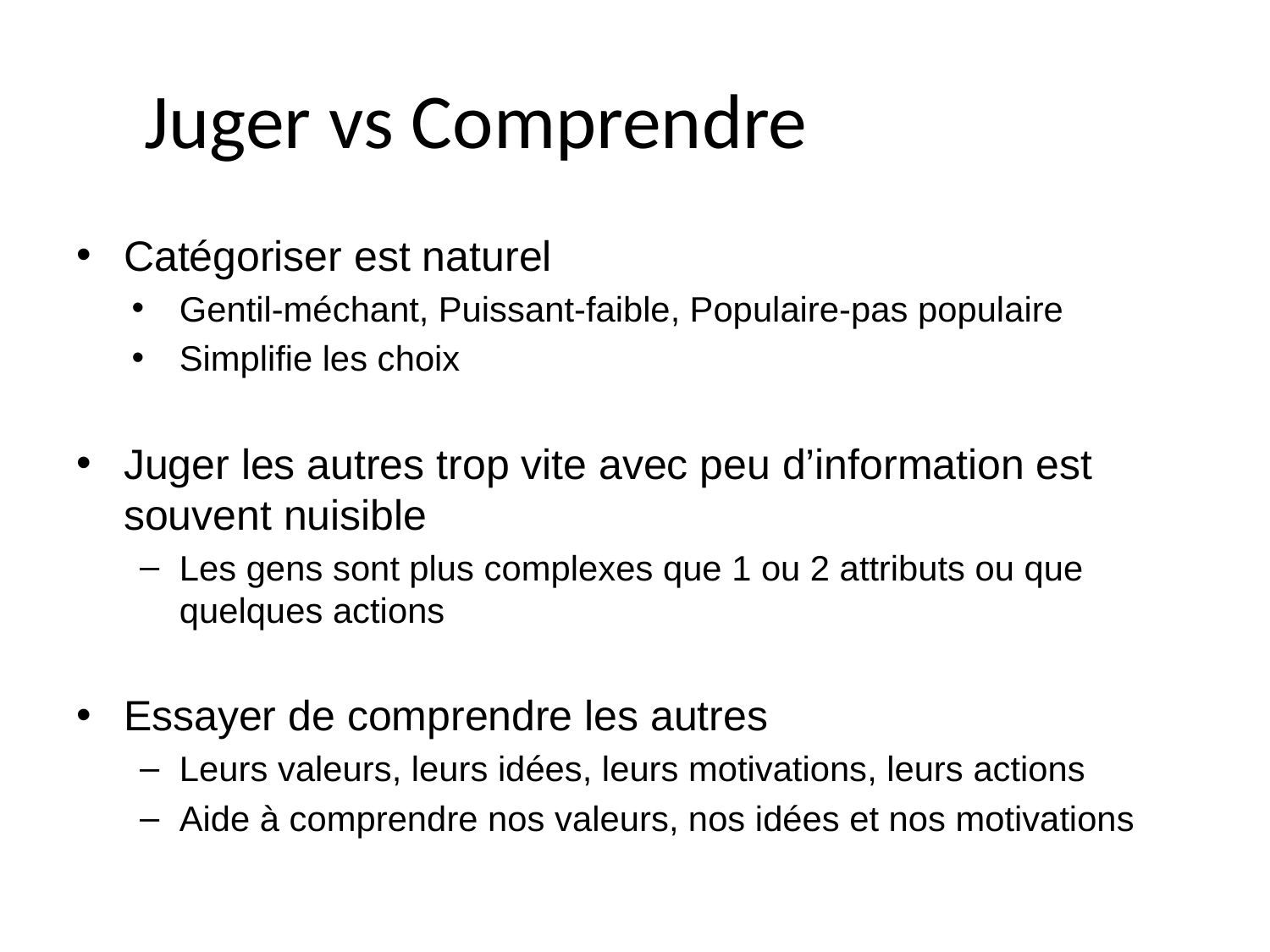

# Juger vs Comprendre
Catégoriser est naturel
Gentil-méchant, Puissant-faible, Populaire-pas populaire
Simplifie les choix

Juger les autres trop vite avec peu d’information est souvent nuisible
Les gens sont plus complexes que 1 ou 2 attributs ou que quelques actions

Essayer de comprendre les autres
Leurs valeurs, leurs idées, leurs motivations, leurs actions
Aide à comprendre nos valeurs, nos idées et nos motivations